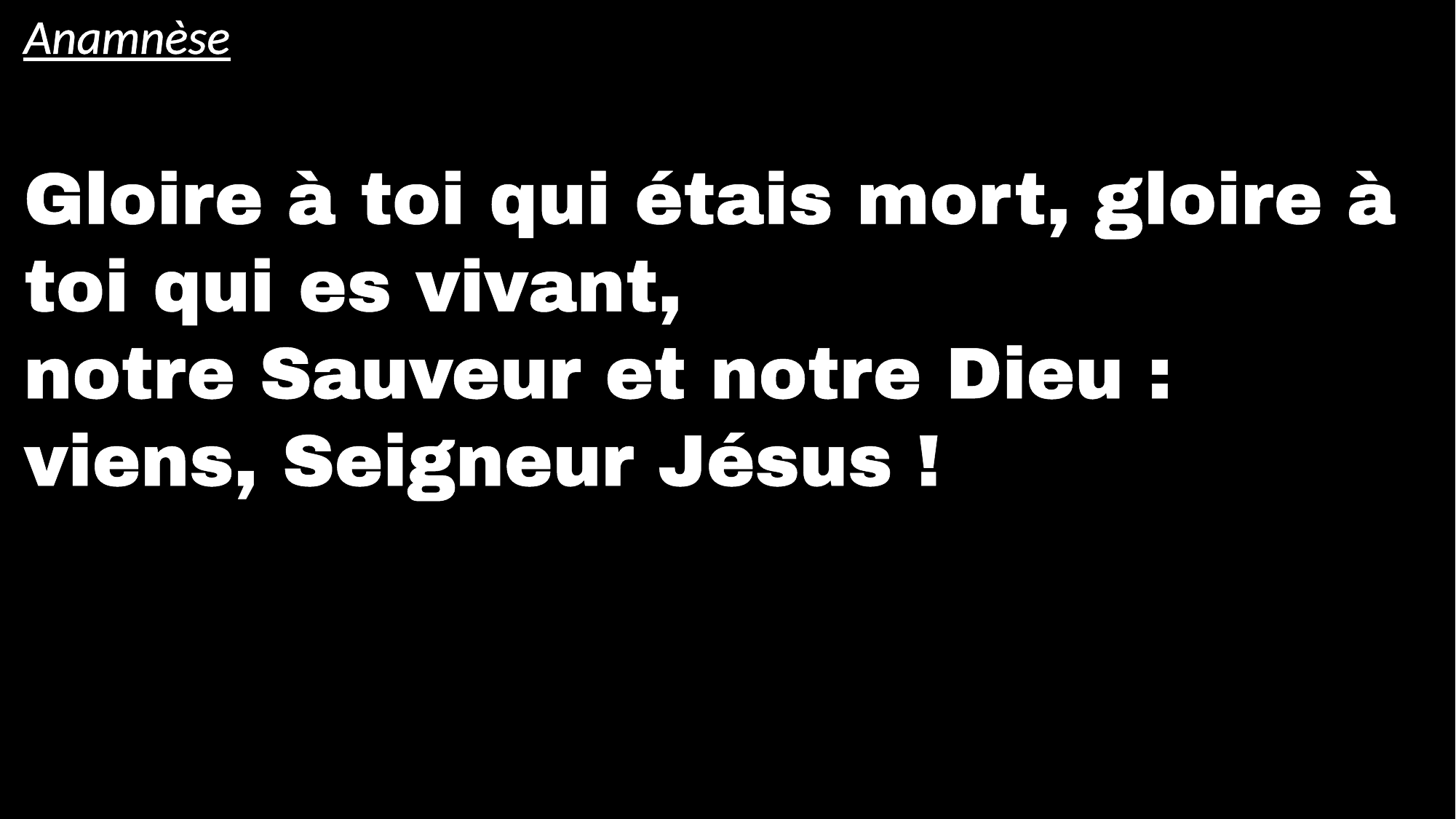

Anamnèse

Gloire à toi qui étais mort, gloire à toi qui es vivant,
notre Sauveur et notre Dieu : viens, Seigneur Jésus !